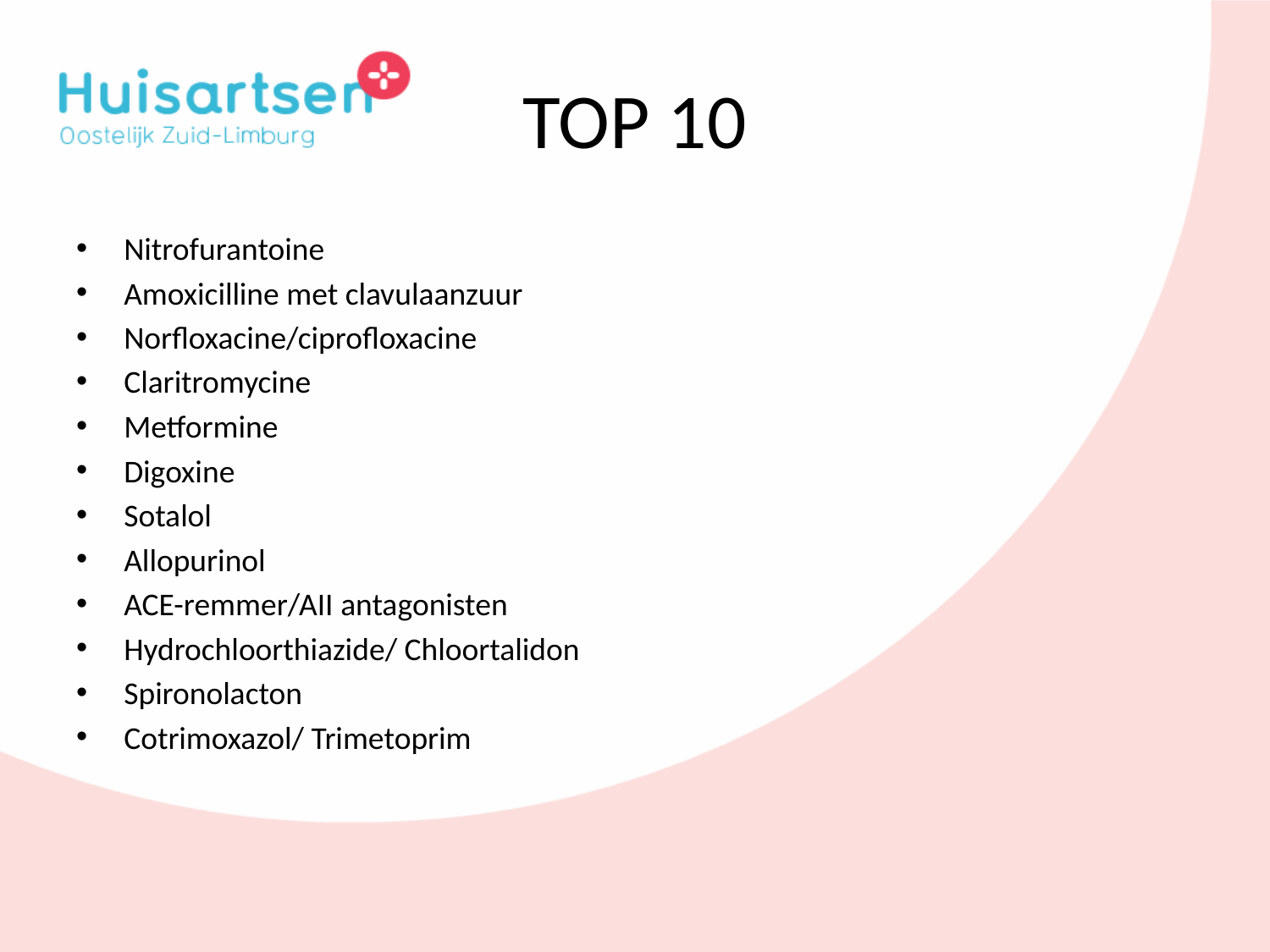

# TOP 10
Nitrofurantoine
Amoxicilline met clavulaanzuur
Norfloxacine/ciprofloxacine
Claritromycine
Metformine
Digoxine
Sotalol
Allopurinol
ACE-remmer/AII antagonisten
Hydrochloorthiazide/ Chloortalidon
Spironolacton
Cotrimoxazol/ Trimetoprim